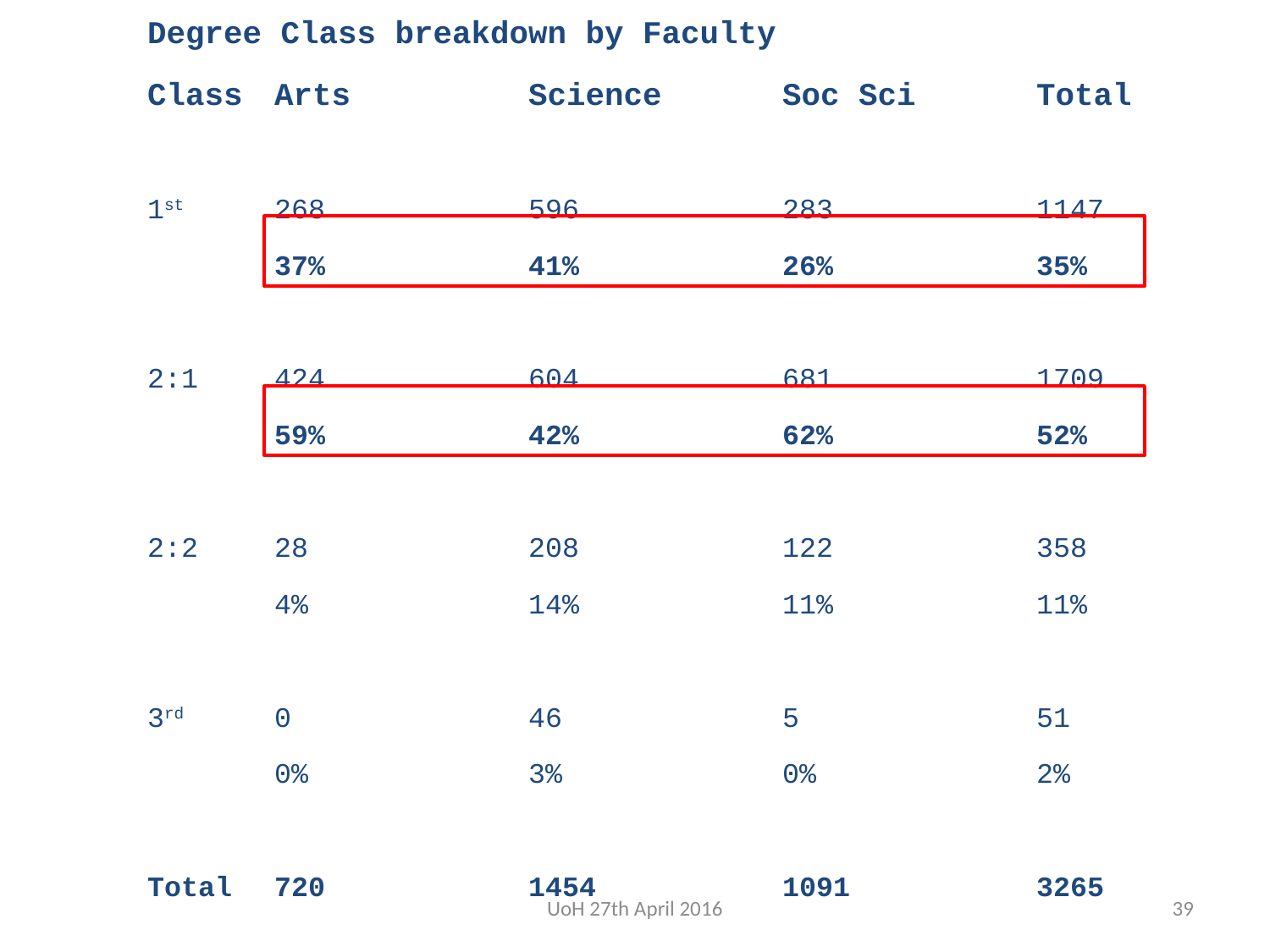

Degree Class breakdown by Faculty
Class	Arts    	Science  	Soc Sci	Total

1st	268		596        	283 		1147
	37%		41%      	26%		35%

2:1	424		604        	681		1709
	59%		42%      	62%		52%

2:2	28		208        	122		358
	4%		14%		11%		11%

3rd	0		46		5		51
	0%       	3%       	0%		2%

Total	720		1454      	1091		3265

UoH 27th April 2016
39